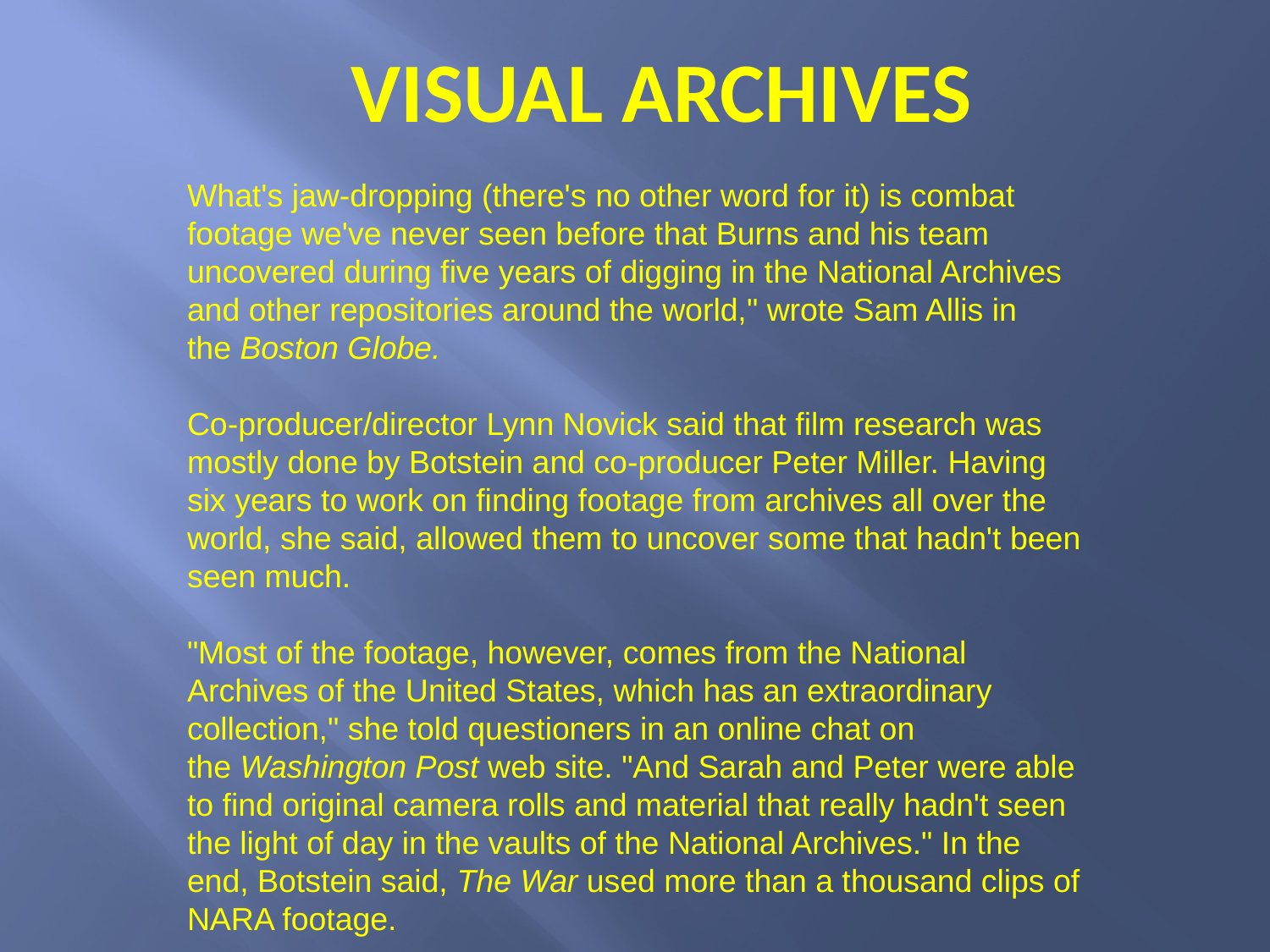

# Visual archives
What's jaw-dropping (there's no other word for it) is combat footage we've never seen before that Burns and his team uncovered during five years of digging in the National Archives and other repositories around the world," wrote Sam Allis in the Boston Globe.

Co-producer/director Lynn Novick said that film research was mostly done by Botstein and co-producer Peter Miller. Having six years to work on finding footage from archives all over the world, she said, allowed them to uncover some that hadn't been seen much.

"Most of the footage, however, comes from the National Archives of the United States, which has an extraordinary collection," she told questioners in an online chat on the Washington Post web site. "And Sarah and Peter were able to find original camera rolls and material that really hadn't seen the light of day in the vaults of the National Archives." In the end, Botstein said, The War used more than a thousand clips of NARA footage.